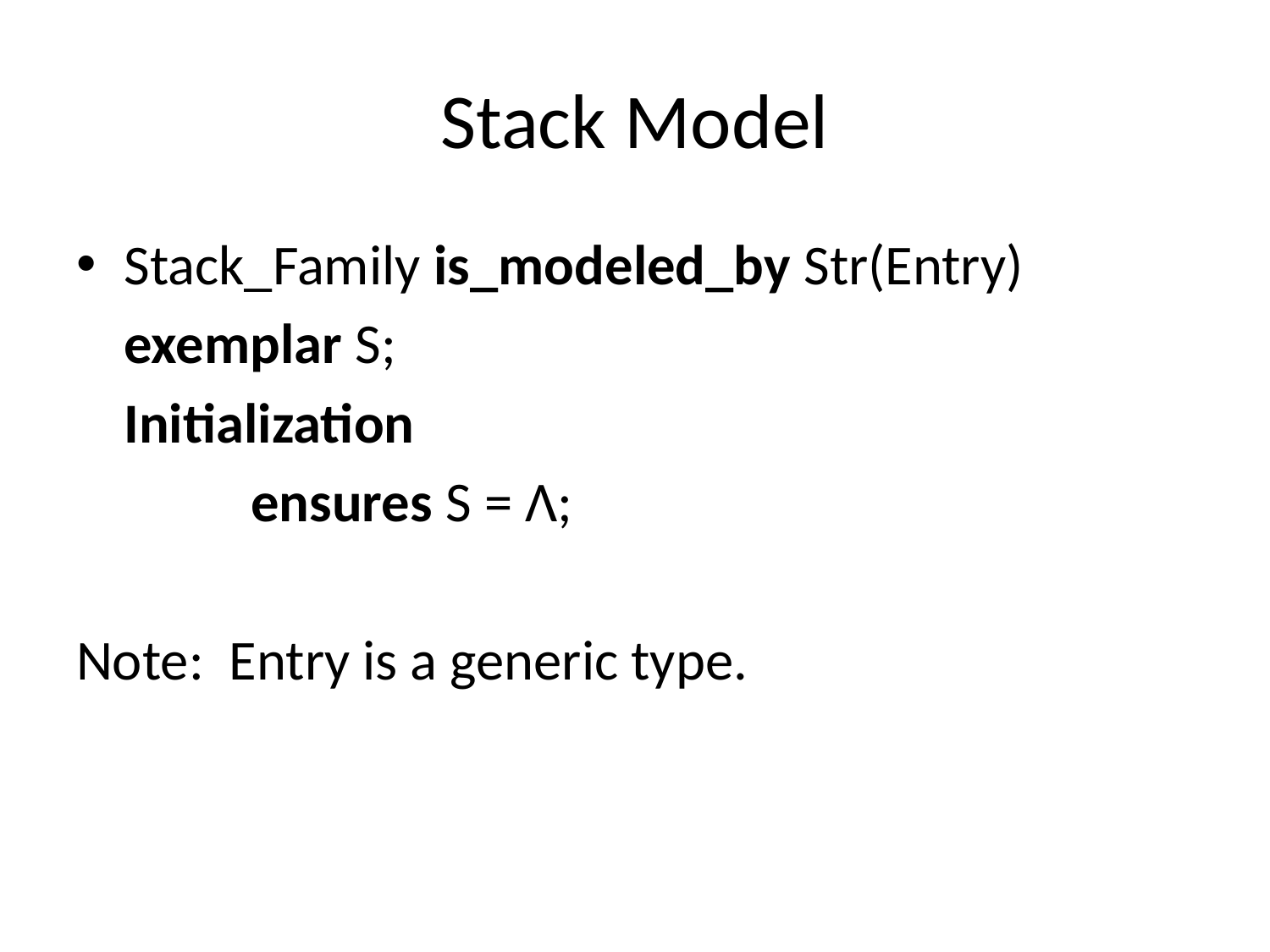

# Stack Model
Stack_Family is_modeled_by Str(Entry)
	exemplar S;
	Initialization
		ensures S = Λ;

Note:  Entry is a generic type.